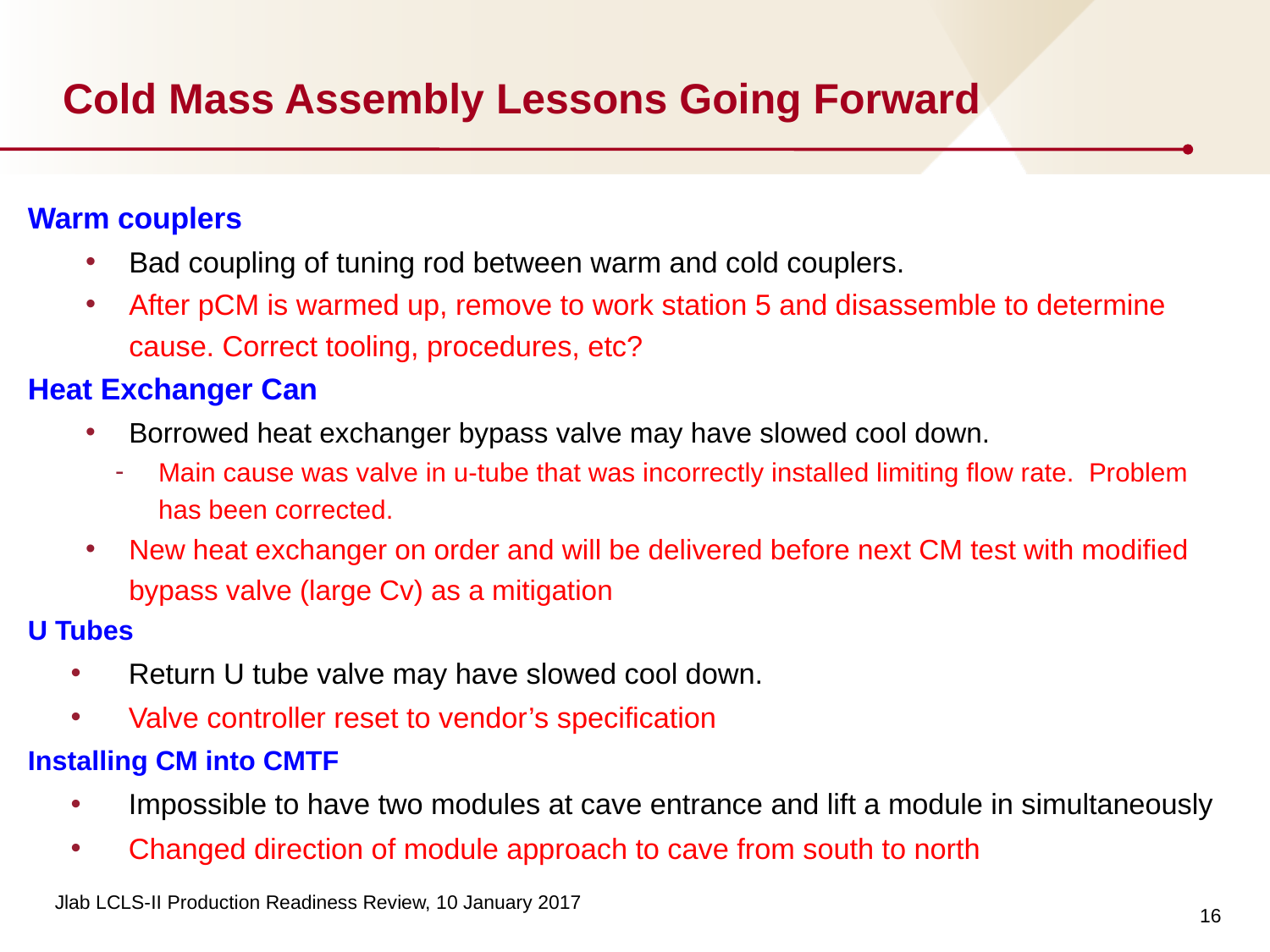

# Cold Mass Assembly Lessons Going Forward
Warm couplers
Bad coupling of tuning rod between warm and cold couplers.
After pCM is warmed up, remove to work station 5 and disassemble to determine cause. Correct tooling, procedures, etc?
Heat Exchanger Can
Borrowed heat exchanger bypass valve may have slowed cool down.
Main cause was valve in u-tube that was incorrectly installed limiting flow rate.  Problem has been corrected.
New heat exchanger on order and will be delivered before next CM test with modified bypass valve (large Cv) as a mitigation
U Tubes
Return U tube valve may have slowed cool down.
Valve controller reset to vendor’s specification
Installing CM into CMTF
Impossible to have two modules at cave entrance and lift a module in simultaneously
Changed direction of module approach to cave from south to north

16
Jlab LCLS-II Production Readiness Review, 10 January 2017